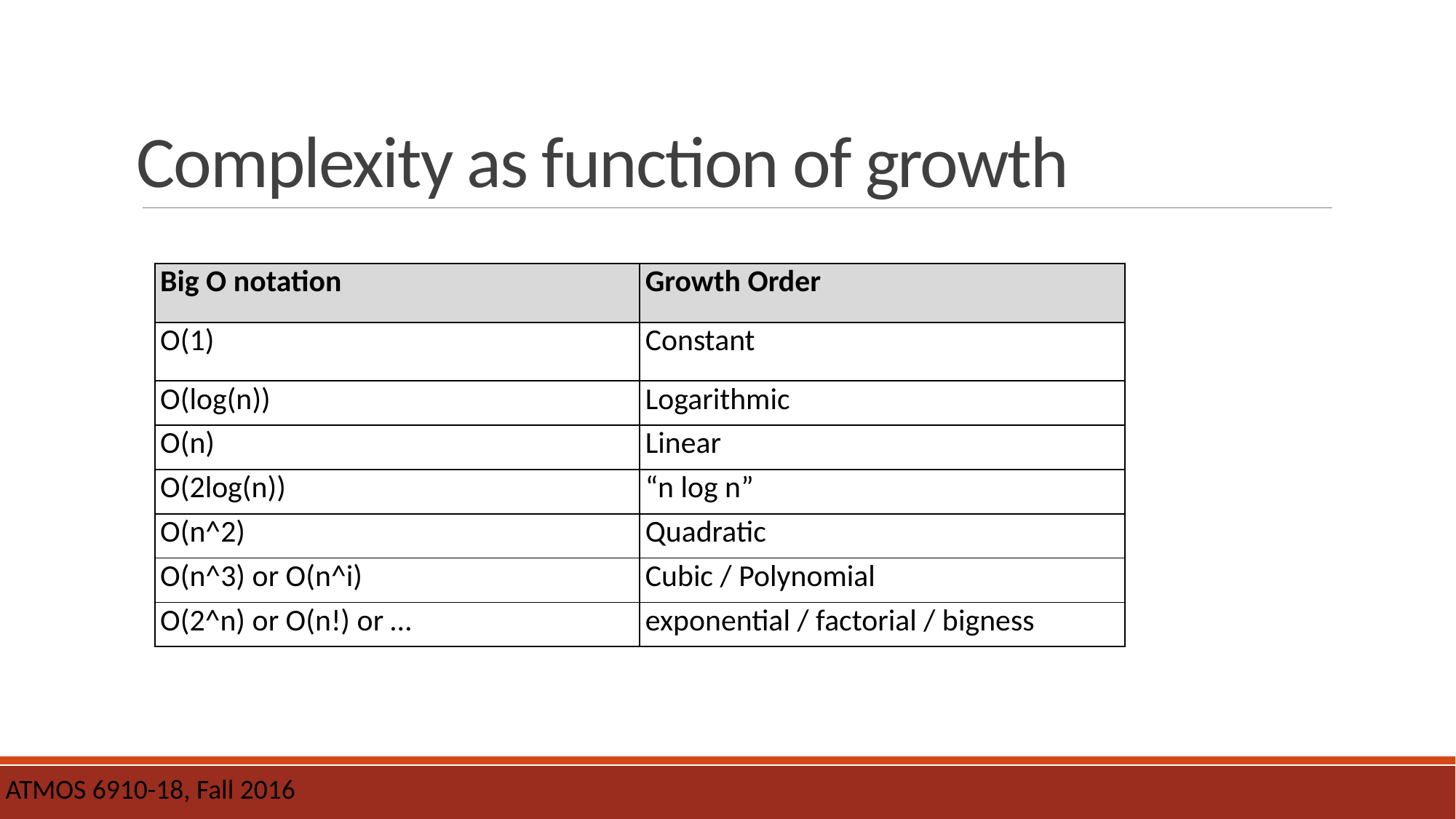

# Complexity as function of growth

| Big O notation | Growth Order |
| --- | --- |
| O(1) | Constant |
| O(log(n)) | Logarithmic |
| O(n) | Linear |
| O(2log(n)) | “n log n” |
| O(n^2) | Quadratic |
| O(n^3) or O(n^i) | Cubic / Polynomial |
| O(2^n) or O(n!) or … | exponential / factorial / bigness |